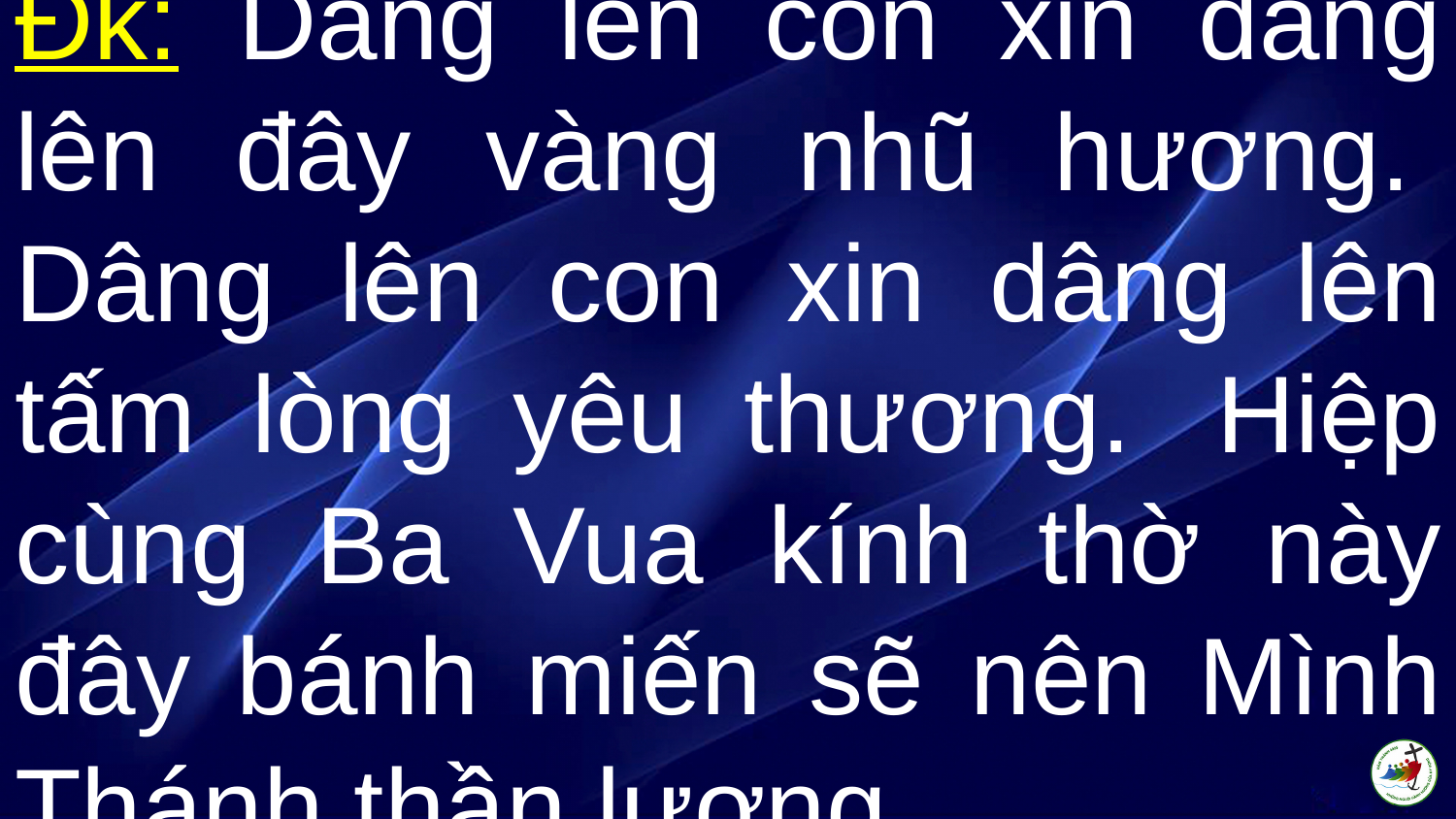

# Đk: Dâng lên con xin dâng lên đây vàng nhũ hương.  Dâng lên con xin dâng lên tấm lòng yêu thương.  Hiệp cùng Ba Vua kính thờ này đây bánh miến sẽ nên Mình Thánh thần lương…..